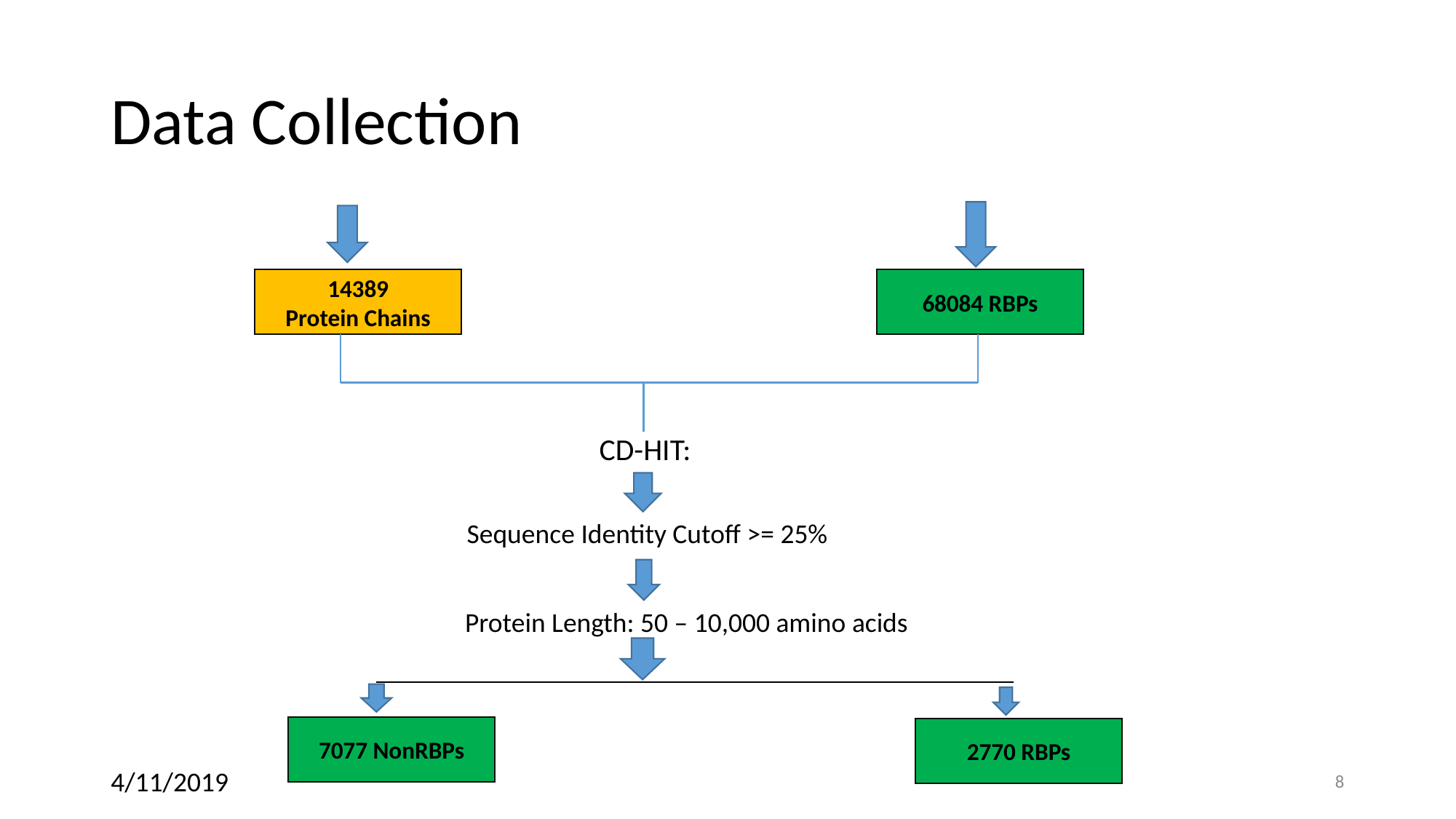

# Data Collection

68084 RBPs

14389
Protein Chains
CD-HIT:

Sequence Identity Cutoff >= 25%

Protein Length: 50 – 10,000 amino acids

7077 NonRBPs

2770 RBPs
4/11/2019
8